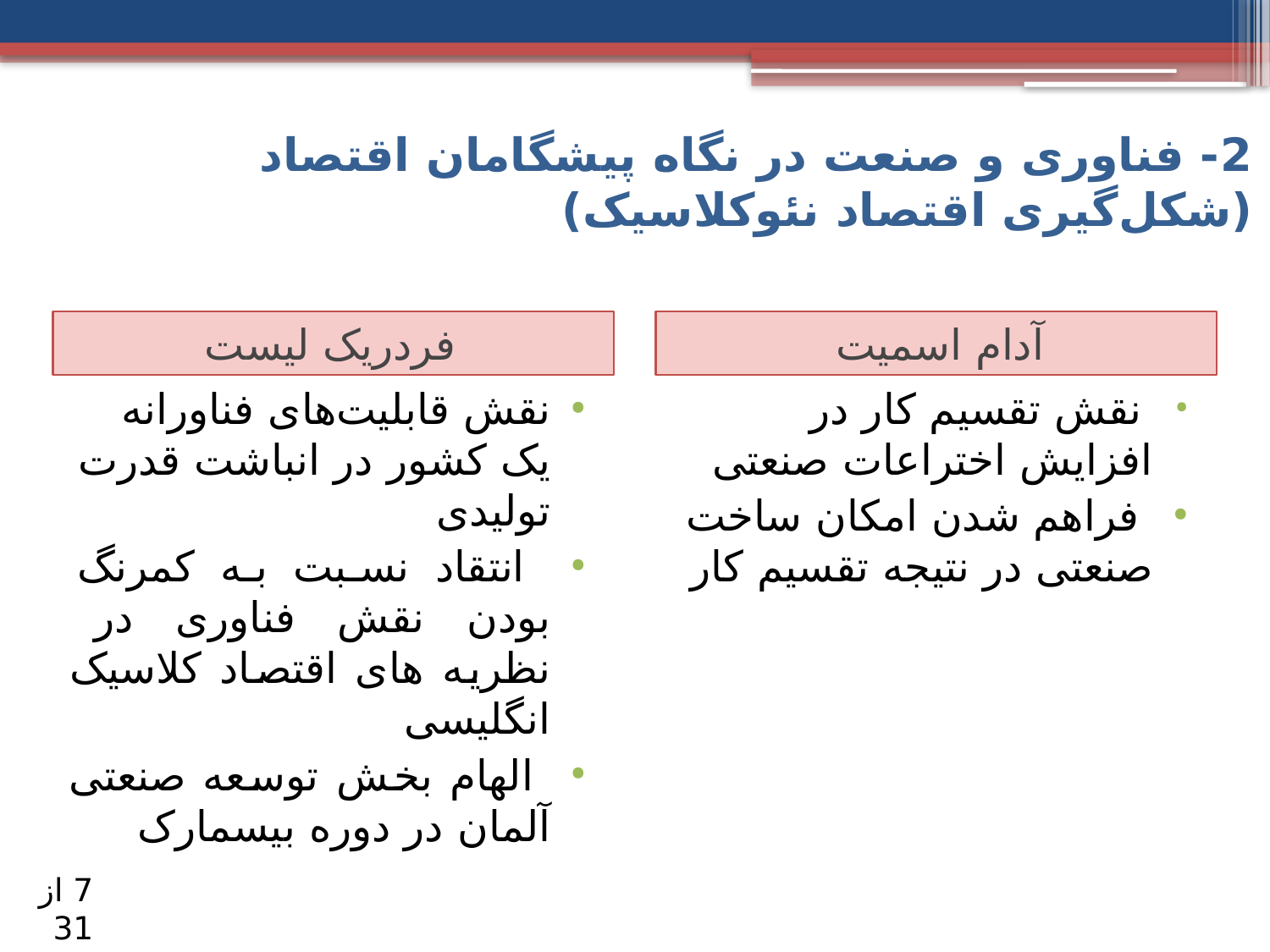

# 2- فناوری و صنعت در نگاه پيشگامان اقتصاد (شکل‌گيری اقتصاد نئوکلاسيک)
فردریک لیست
آدام اسمیت
نقش قابلیت‌های فناورانه یک کشور در انباشت قدرت تولیدی
 انتقاد نسبت به کمرنگ بودن نقش فناوری در نظریه های اقتصاد کلاسیک انگلیسی
 الهام بخش توسعه صنعتی آلمان در دوره بیسمارک
 نقش تقسیم کار در افزایش اختراعات صنعتی
 فراهم شدن امکان ساخت صنعتی در نتیجه تقسیم کار
7 از 31